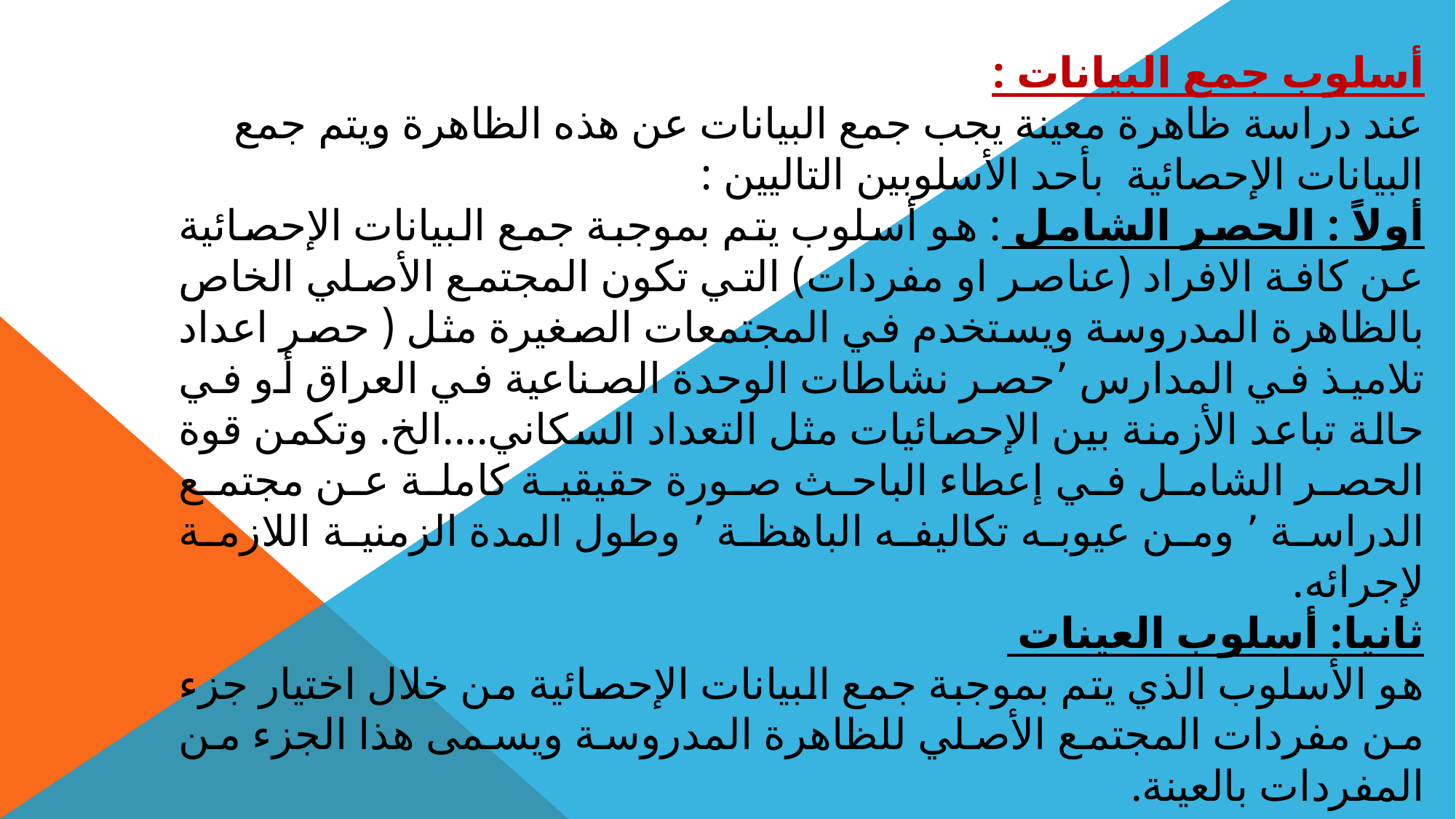

أسلوب جمع البيانات :
عند دراسة ظاهرة معينة يجب جمع البيانات عن هذه الظاهرة ويتم جمع البيانات الإحصائية  بأحد الأسلوبين التاليين :
أولاً : الحصر الشامل : هو أسلوب يتم بموجبة جمع البيانات الإحصائية عن كافة الافراد (عناصر او مفردات) التي تكون المجتمع الأصلي الخاص بالظاهرة المدروسة ويستخدم في المجتمعات الصغيرة مثل ( حصر اعداد تلاميذ في المدارس ٬حصر نشاطات الوحدة الصناعية في العراق أو في حالة تباعد الأزمنة بين الإحصائيات مثل التعداد السكاني....الخ. وتكمن قوة الحصر الشامل في إعطاء الباحث صورة حقيقية كاملة عن مجتمع الدراسة ٬ ومن عيوبه تكاليفه الباهظة ٬ وطول المدة الزمنية اللازمة لإجرائه.
ثانيا: أسلوب العينات
هو الأسلوب الذي يتم بموجبة جمع البيانات الإحصائية من خلال اختيار جزء من مفردات المجتمع الأصلي للظاهرة المدروسة ويسمى هذا الجزء من المفردات بالعينة.